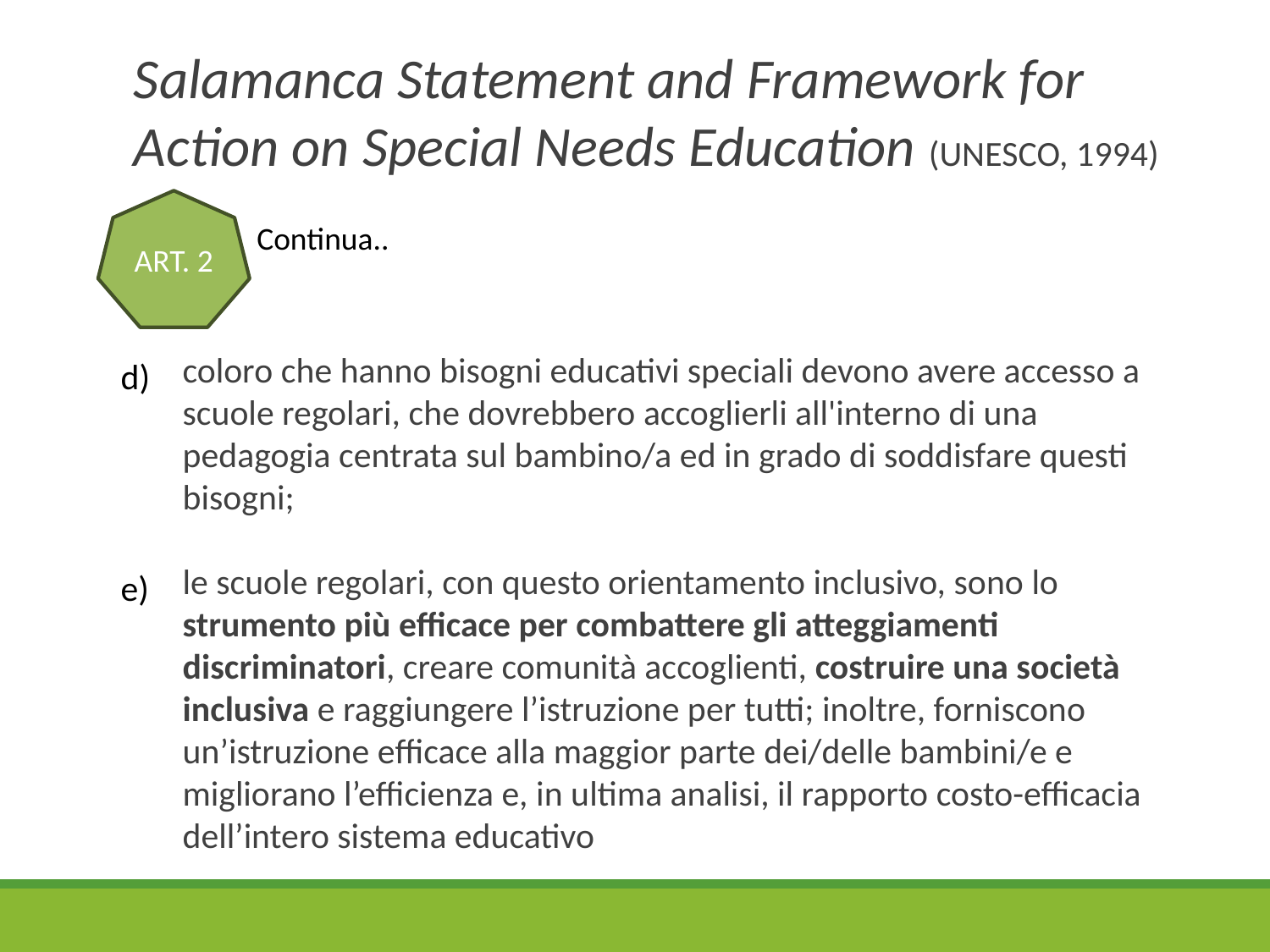

# Salamanca Statement and Framework for Action on Special Needs Education (UNESCO, 1994)
ART. 2
Continua..
coloro che hanno bisogni educativi speciali devono avere accesso a scuole regolari, che dovrebbero accoglierli all'interno di una pedagogia centrata sul bambino/a ed in grado di soddisfare questi bisogni;

le scuole regolari, con questo orientamento inclusivo, sono lo strumento più efficace per combattere gli atteggiamenti discriminatori, creare comunità accoglienti, costruire una società inclusiva e raggiungere l’istruzione per tutti; inoltre, forniscono un’istruzione efficace alla maggior parte dei/delle bambini/e e migliorano l’efficienza e, in ultima analisi, il rapporto costo-efficacia dell’intero sistema educativo
d)

e)